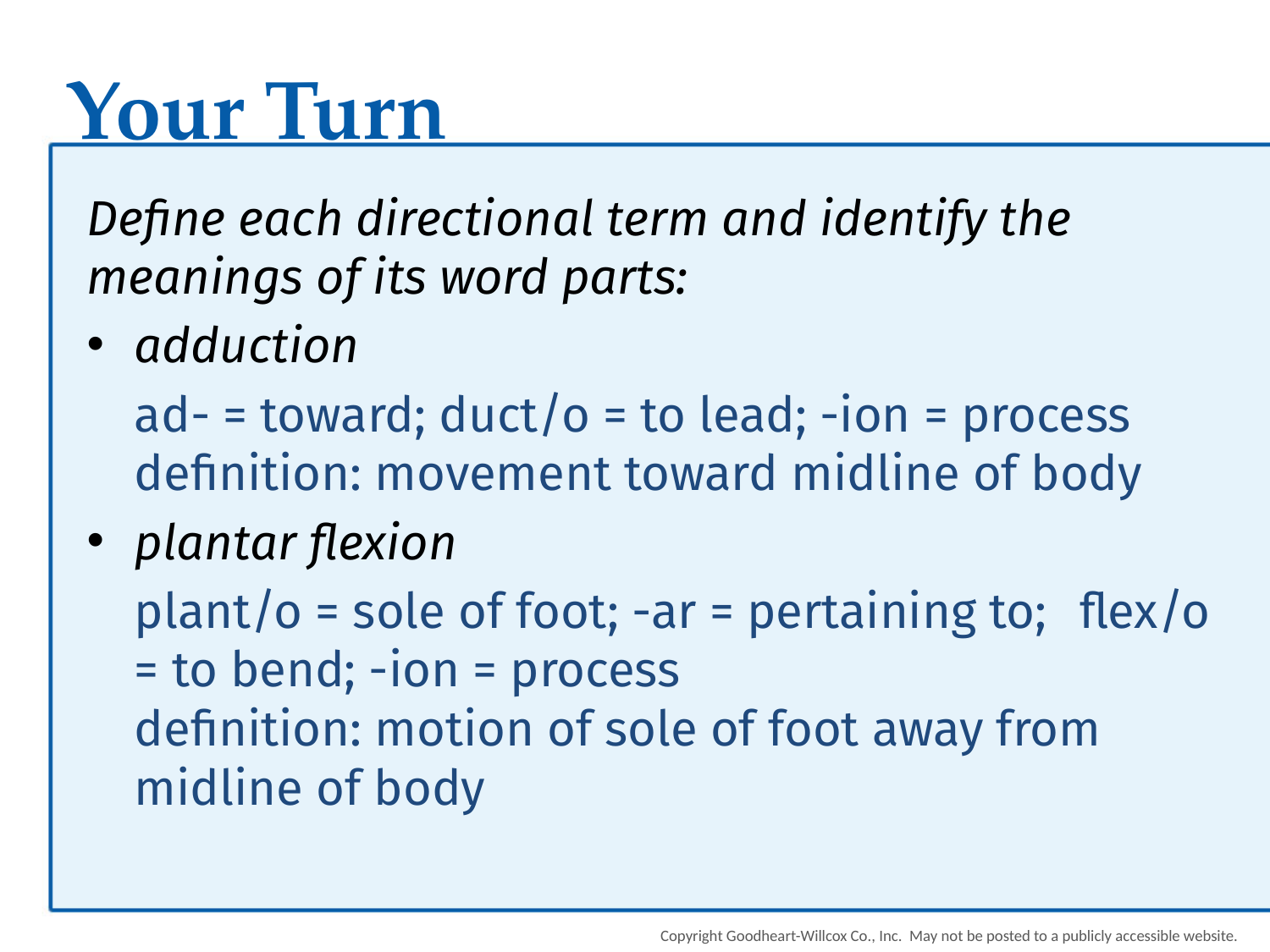

# Your Turn
Define each directional term and identify the meanings of its word parts:
adduction
		ad- = toward; duct/o = to lead; -ion = process
	definition: movement toward midline of body
plantar flexion
		plant/o = sole of foot; -ar = pertaining to; 	flex/o = to bend; -ion = process
	definition: motion of sole of foot away from 	midline of body